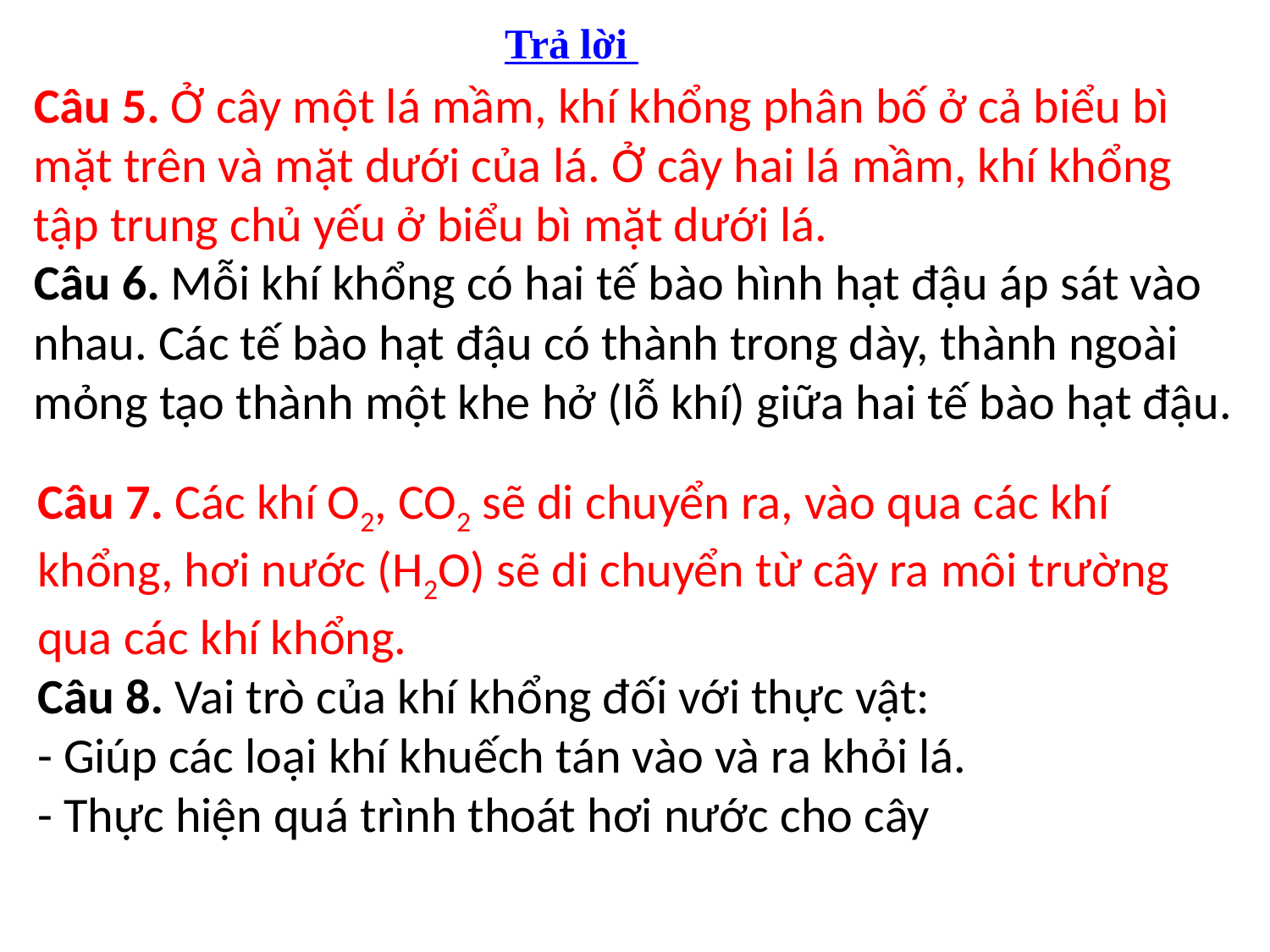

Trả lời
Câu 5. Ở cây một lá mầm, khí khổng phân bố ở cả biểu bì mặt trên và mặt dưới của lá. Ở cây hai lá mầm, khí khổng tập trung chủ yếu ở biểu bì mặt dưới lá.
Câu 6. Mỗi khí khổng có hai tế bào hình hạt đậu áp sát vào nhau. Các tế bào hạt đậu có thành trong dày, thành ngoài mỏng tạo thành một khe hở (lỗ khí) giữa hai tế bào hạt đậu.
Câu 7. Các khí O2, CO2 sẽ di chuyển ra, vào qua các khí khổng, hơi nước (H2O) sẽ di chuyển từ cây ra môi trường qua các khí khổng.
Câu 8. Vai trò của khí khổng đối với thực vật:
- Giúp các loại khí khuếch tán vào và ra khỏi lá.
- Thực hiện quá trình thoát hơi nước cho cây